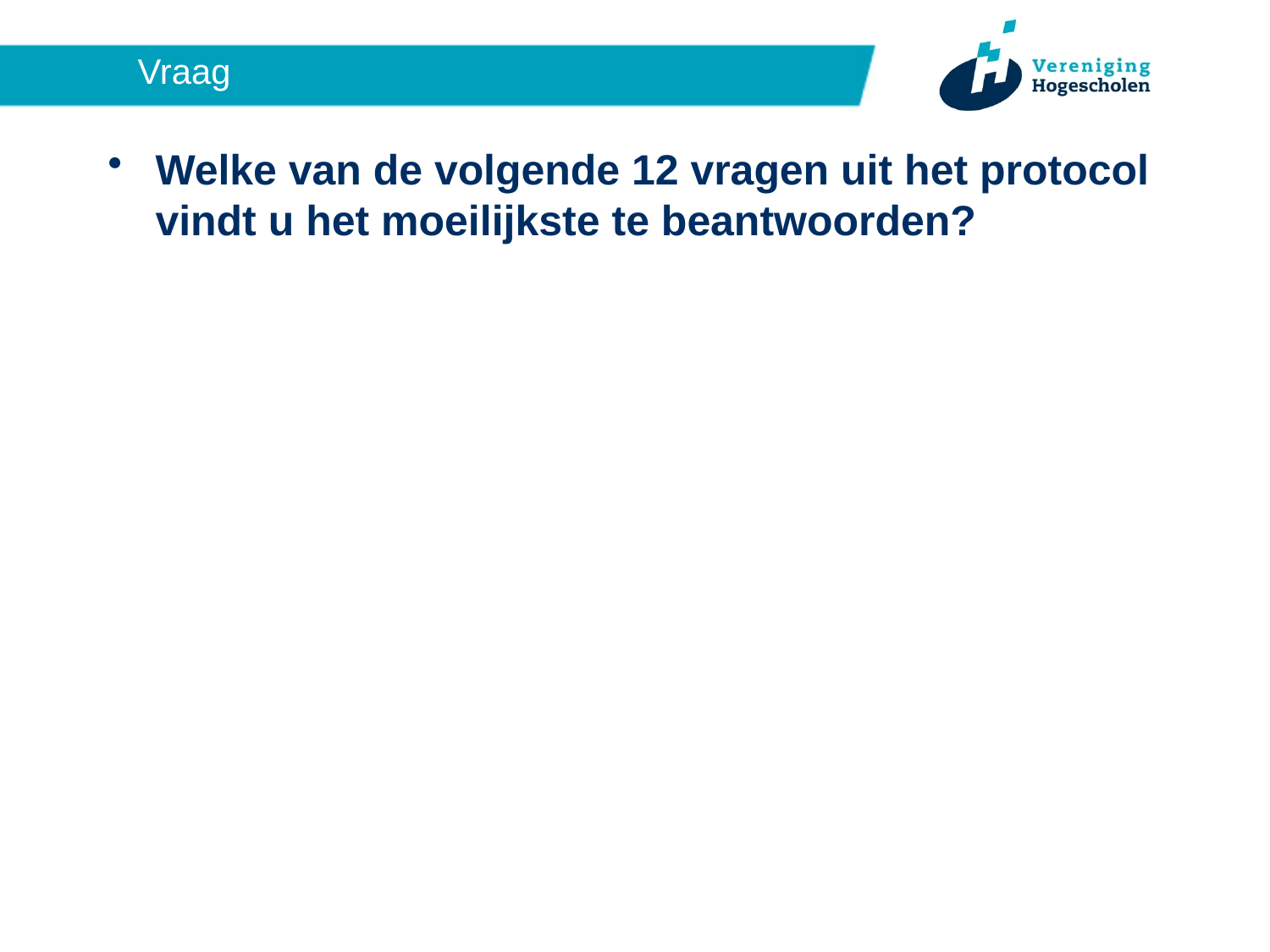

# Vraag
Welke van de volgende 12 vragen uit het protocol vindt u het moeilijkste te beantwoorden?